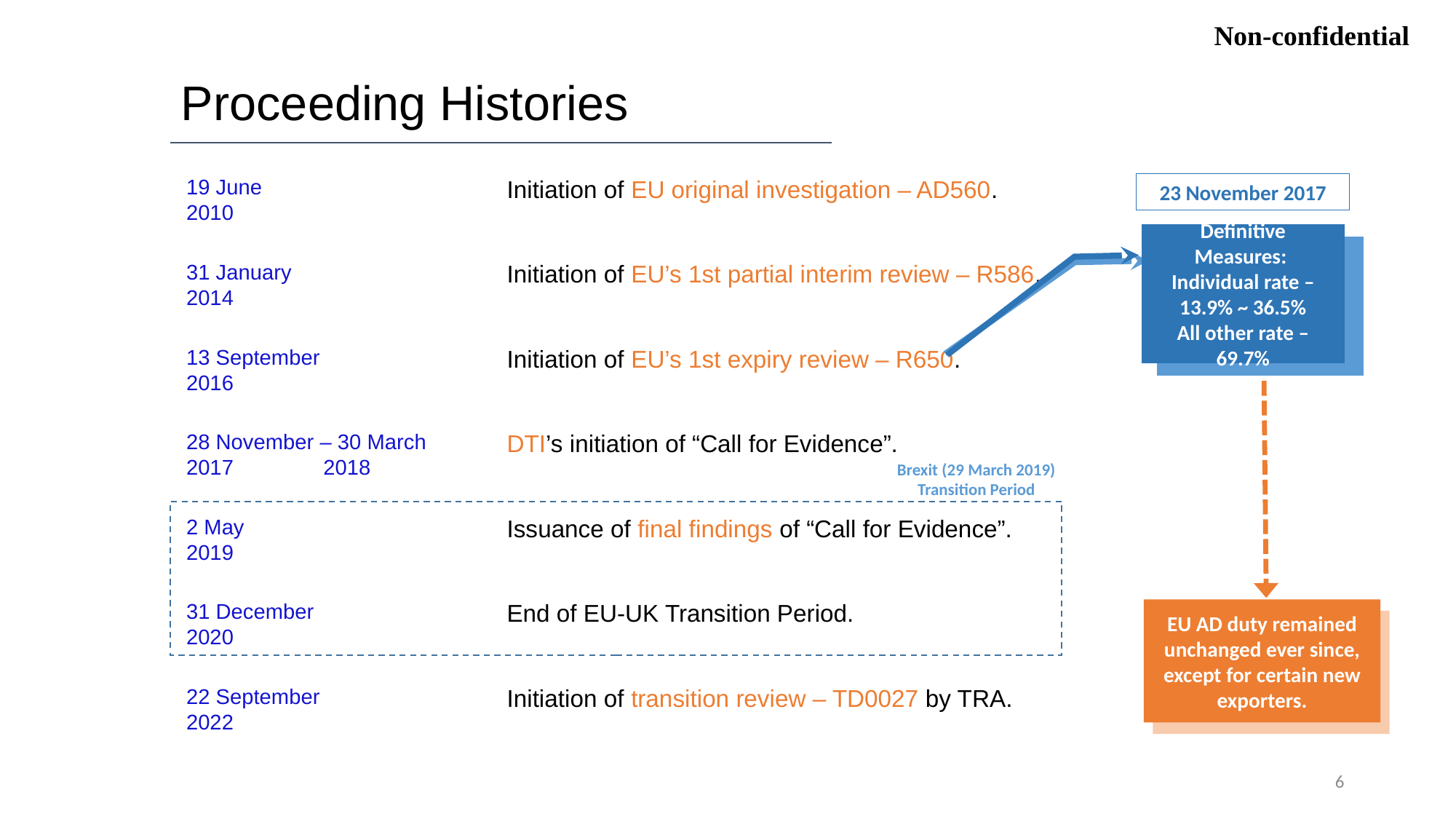

Non-confidential
Proceeding Histories
19 June
2010
Initiation of EU original investigation – AD560.
23 November 2017
Definitive Measures:
Individual rate – 13.9% ~ 36.5%
All other rate – 69.7%

31 January
2014
Initiation of EU’s 1st partial interim review – R586.
13 September
2016
Initiation of EU’s 1st expiry review – R650.
28 November – 30 March
2017               2018
DTI’s initiation of “Call for Evidence”.
Brexit (29 March 2019)
Transition Period

2 May
2019
Issuance of final findings of “Call for Evidence”.
31 December
2020
End of EU-UK Transition Period.
EU AD duty remained unchanged ever since, except for certain new exporters.

22 September
2022
Initiation of transition review – TD0027 by TRA.
6